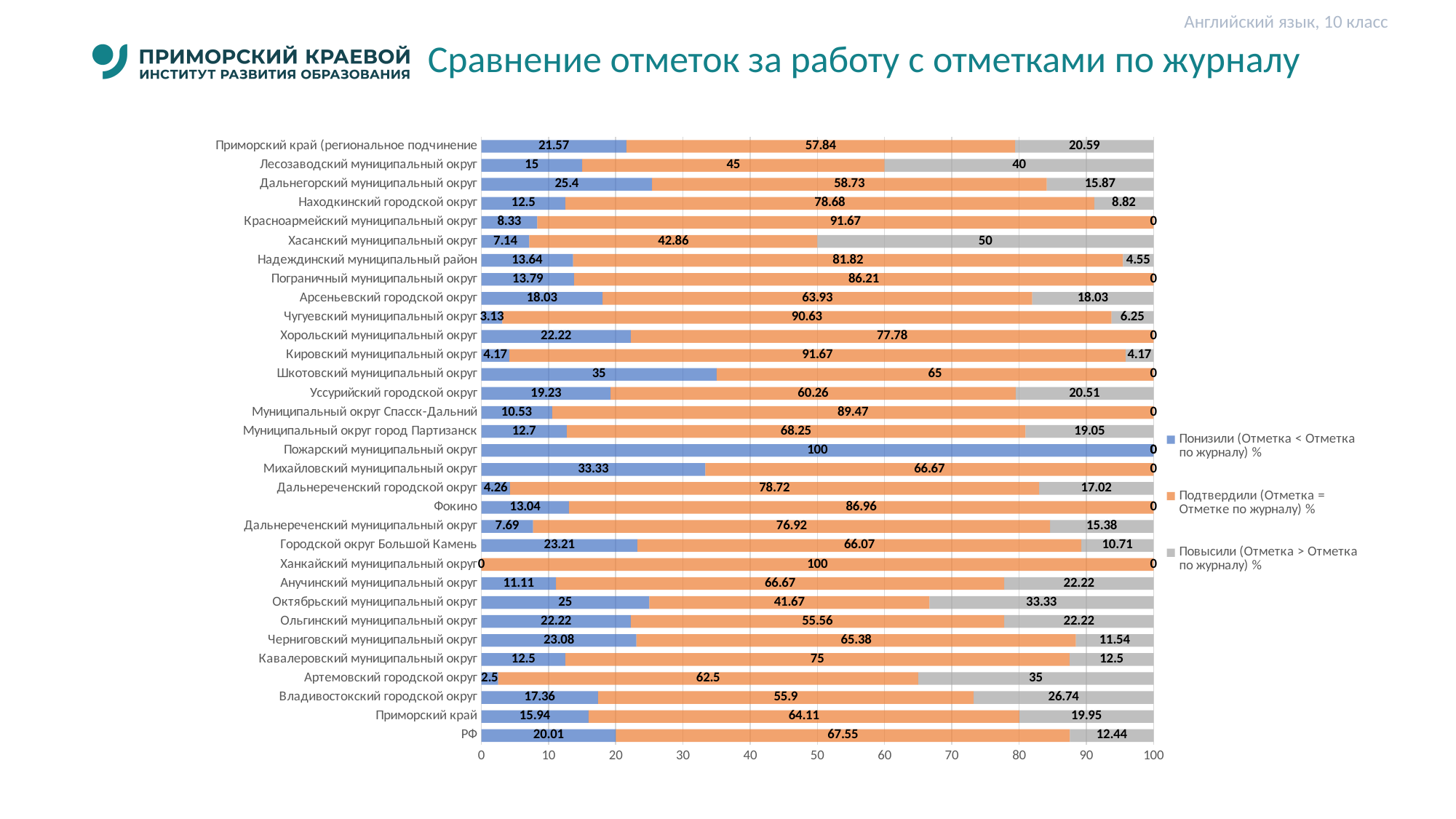

Английский язык, 10 класс
# Сравнение отметок за работу с отметками по журналу

### Chart

| Category | Понизили (Отметка < Отметка по журналу) % | Подтвердили (Отметка = Отметке по журналу) % | Повысили (Отметка > Отметка по журналу) % |
|---|---|---|---|
| РФ | 20.01 | 67.55 | 12.44 |
| Приморский край | 15.94 | 64.11 | 19.95 |
| Владивостокский городской округ | 17.36 | 55.9 | 26.74 |
| Артемовский городской округ | 2.5 | 62.5 | 35.0 |
| Кавалеровский муниципальный округ | 12.5 | 75.0 | 12.5 |
| Черниговский муниципальный округ | 23.08 | 65.38 | 11.54 |
| Ольгинский муниципальный округ | 22.22 | 55.56 | 22.22 |
| Октябрьский муниципальный округ | 25.0 | 41.67 | 33.33 |
| Анучинский муниципальный округ | 11.11 | 66.67 | 22.22 |
| Ханкайский муниципальный округ | 0.0 | 100.0 | 0.0 |
| Городской округ Большой Камень | 23.21 | 66.07 | 10.71 |
| Дальнереченский муниципальный округ | 7.69 | 76.92 | 15.38 |
| Фокино | 13.04 | 86.96 | 0.0 |
| Дальнереченский городской округ | 4.26 | 78.72 | 17.02 |
| Михайловский муниципальный округ | 33.33 | 66.67 | 0.0 |
| Пожарский муниципальный округ | 100.0 | 0.0 | 0.0 |
| Муниципальный округ город Партизанск | 12.7 | 68.25 | 19.05 |
| Муниципальный округ Спасск-Дальний | 10.53 | 89.47 | 0.0 |
| Уссурийский городской округ | 19.23 | 60.26 | 20.51 |
| Шкотовский муниципальный округ | 35.0 | 65.0 | 0.0 |
| Кировский муниципальный округ | 4.17 | 91.67 | 4.17 |
| Хорольский муниципальный округ | 22.22 | 77.78 | 0.0 |
| Чугуевский муниципальный округ | 3.13 | 90.63 | 6.25 |
| Арсеньевский городской округ | 18.03 | 63.93 | 18.03 |
| Пограничный муниципальный округ | 13.79 | 86.21 | 0.0 |
| Надеждинский муниципальный район | 13.64 | 81.82 | 4.55 |
| Хасанский муниципальный округ | 7.14 | 42.86 | 50.0 |
| Красноармейский муниципальный округ | 8.33 | 91.67 | 0.0 |
| Находкинский городской округ | 12.5 | 78.68 | 8.82 |
| Дальнегорский муниципальный округ | 25.4 | 58.73 | 15.87 |
| Лесозаводский муниципальный округ | 15.0 | 45.0 | 40.0 |
| Приморский край (региональное подчинение | 21.57 | 57.84 | 20.59 |